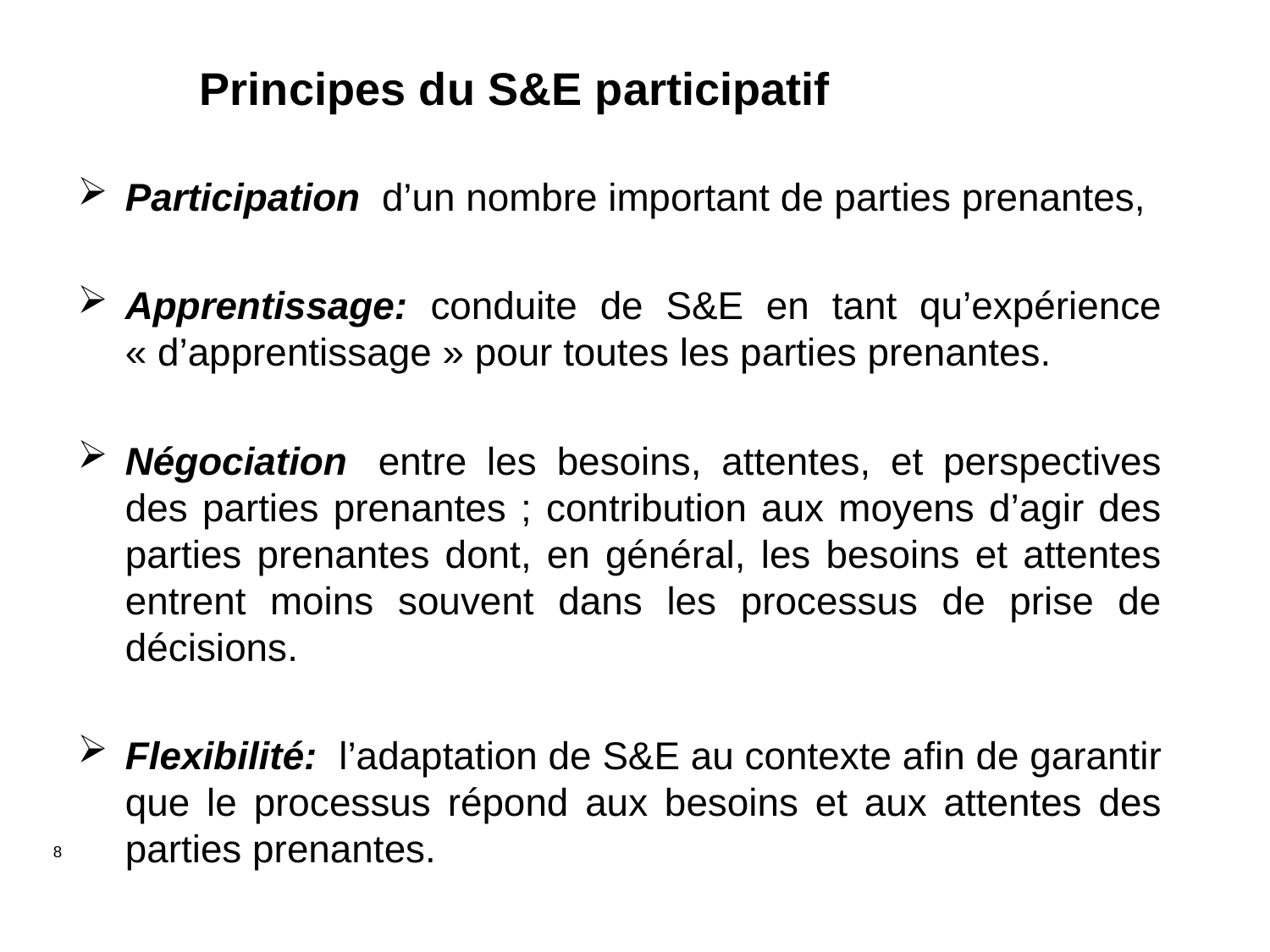

# Principes du S&E participatif
Participation  d’un nombre important de parties prenantes,

Apprentissage: conduite de S&E en tant qu’expérience « d’apprentissage » pour toutes les parties prenantes.

Négociation  entre les besoins, attentes, et perspectives des parties prenantes ; contribution aux moyens d’agir des parties prenantes dont, en général, les besoins et attentes entrent moins souvent dans les processus de prise de décisions.

Flexibilité:  l’adaptation de S&E au contexte afin de garantir que le processus répond aux besoins et aux attentes des parties prenantes.

8